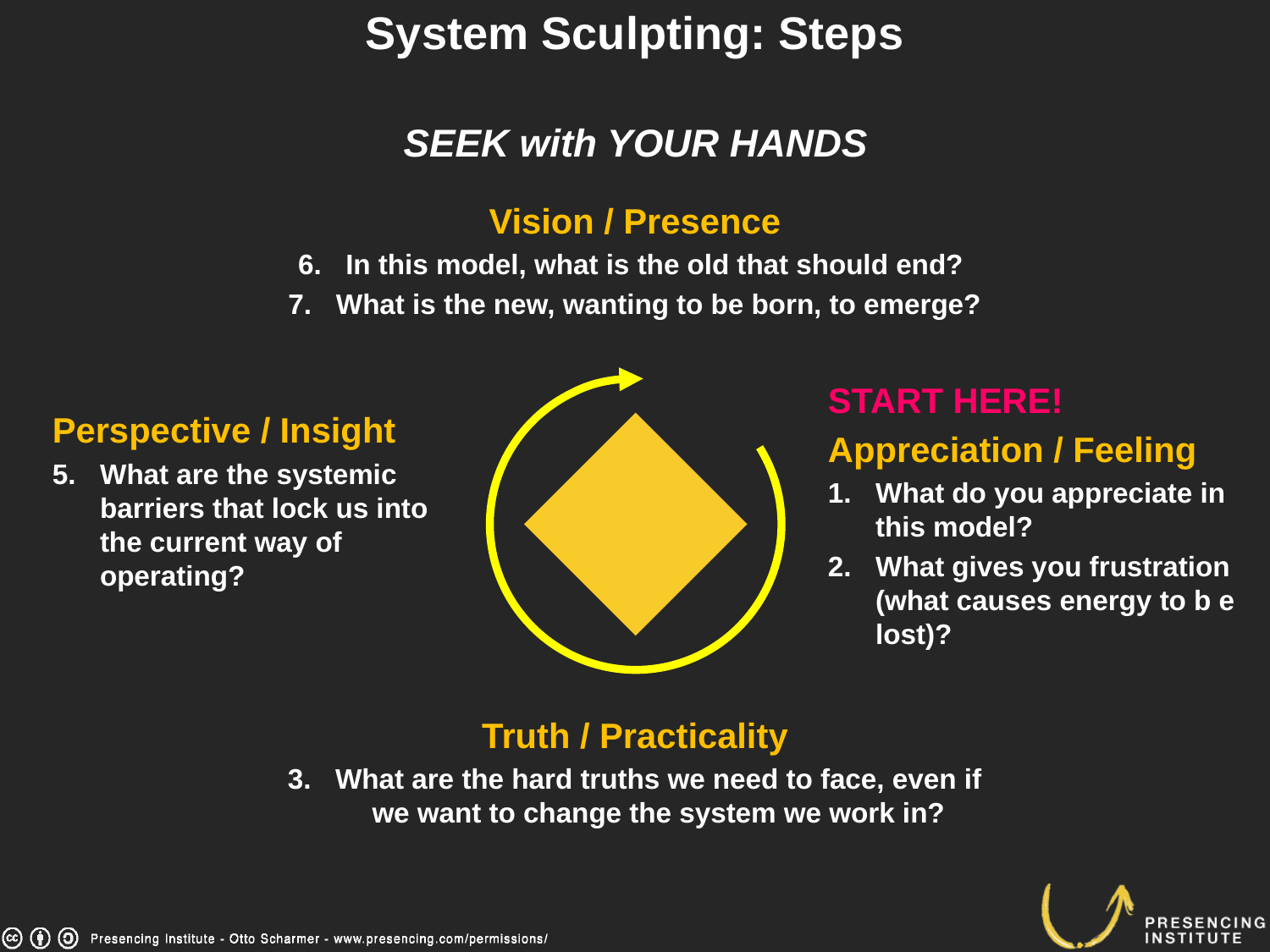

# System Sculpting: Steps
SEEK with YOUR HANDS
Vision / Presence
In this model, what is the old that should end?
What is the new, wanting to be born, to emerge?
START HERE!
Appreciation / Feeling
What do you appreciate in this model?
What gives you frustration  (what causes energy to b e lost)?

Perspective / Insight
What are the systemic barriers that lock us into the current way of operating?

Truth / Practicality
What are the hard truths we need to face, even if we want to change the system we work in?
Life is full of opportunity to be narrow and small. We invite you to be BIG and BOLD!
9
Adapted from Cliff Barry and Tom Daly